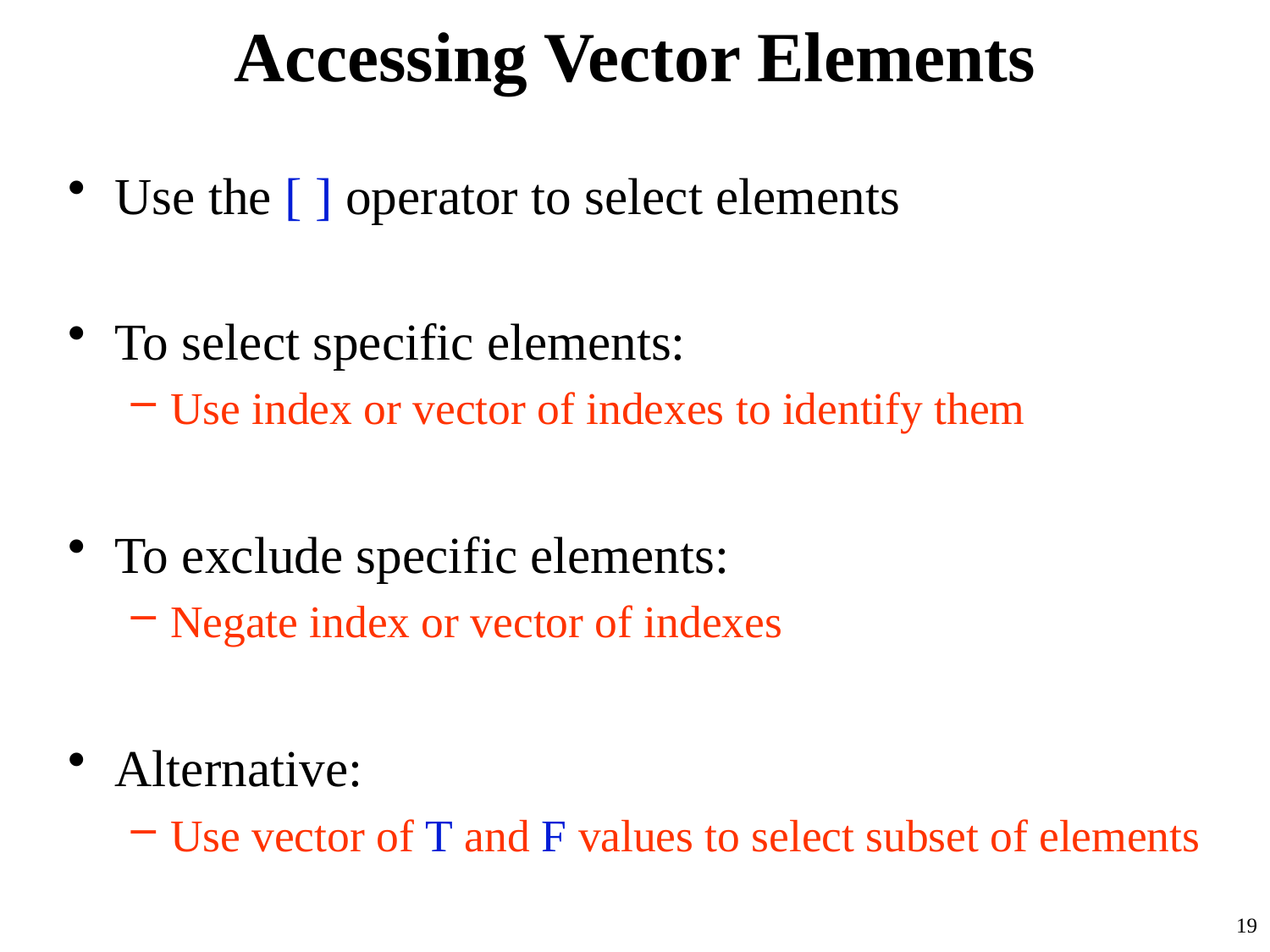

# Accessing Vector Elements
Use the [ ] operator to select elements

To select specific elements:
Use index or vector of indexes to identify them

To exclude specific elements:
Negate index or vector of indexes

Alternative:
Use vector of T and F values to select subset of elements
19